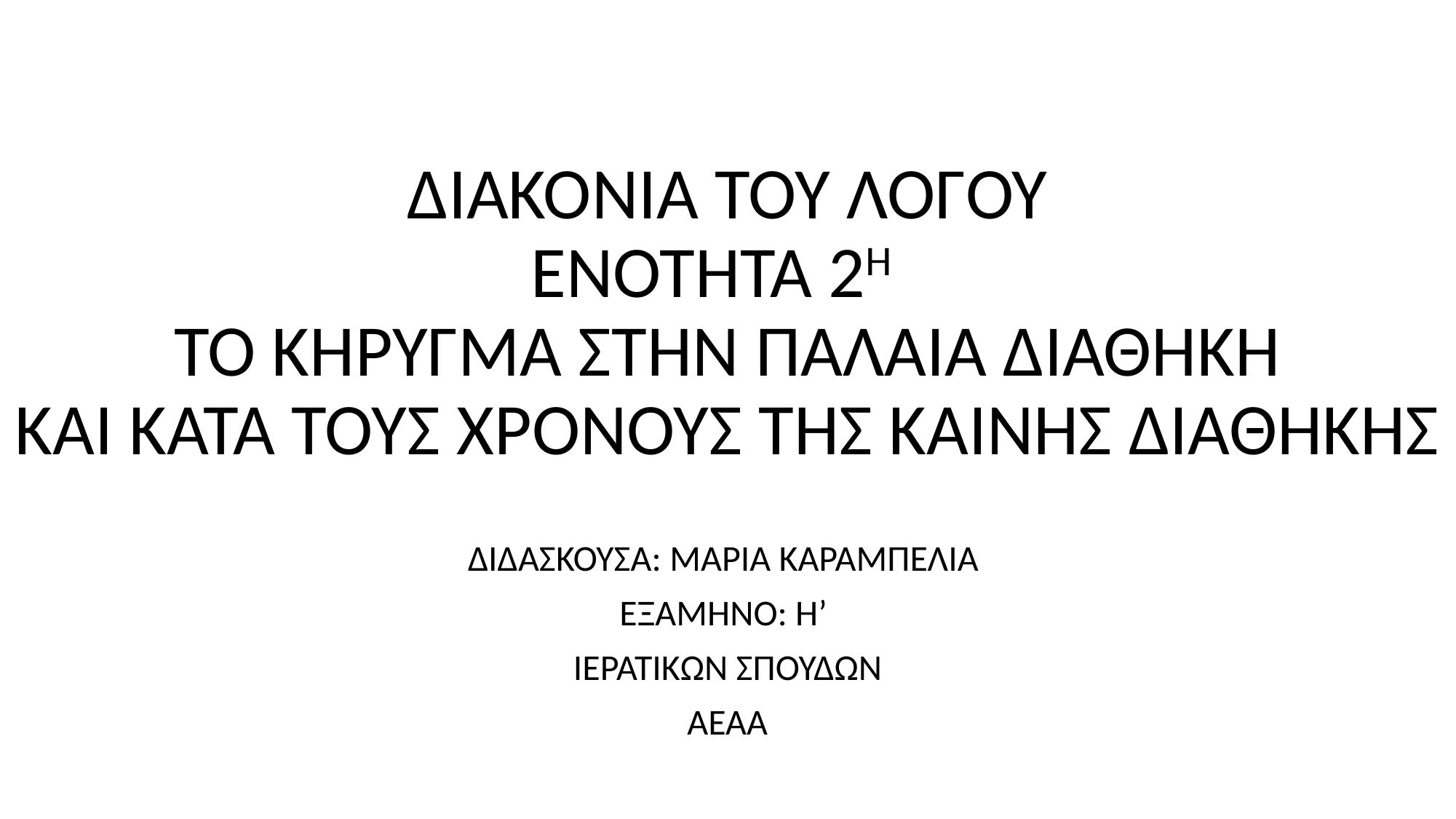

# ΔΙΑΚΟΝΙΑ ΤΟΥ ΛΟΓΟΥ ΕΝΟΤΗΤΑ 2Η ΤΟ ΚΗΡΥΓΜΑ ΣΤΗΝ ΠΑΛΑΙΑ ΔΙΑΘΗΚΗ ΚΑΙ ΚΑΤΑ ΤΟΥΣ ΧΡΟΝΟΥΣ ΤΗΣ ΚΑΙΝΗΣ ΔΙΑΘΗΚΗΣ
ΔΙΔΑΣΚΟΥΣΑ: ΜΑΡΙΑ ΚΑΡΑΜΠΕΛΙΑ
ΕΞΑΜΗΝΟ: Η’
ΙΕΡΑΤΙΚΩΝ ΣΠΟΥΔΩΝ
ΑΕΑΑ